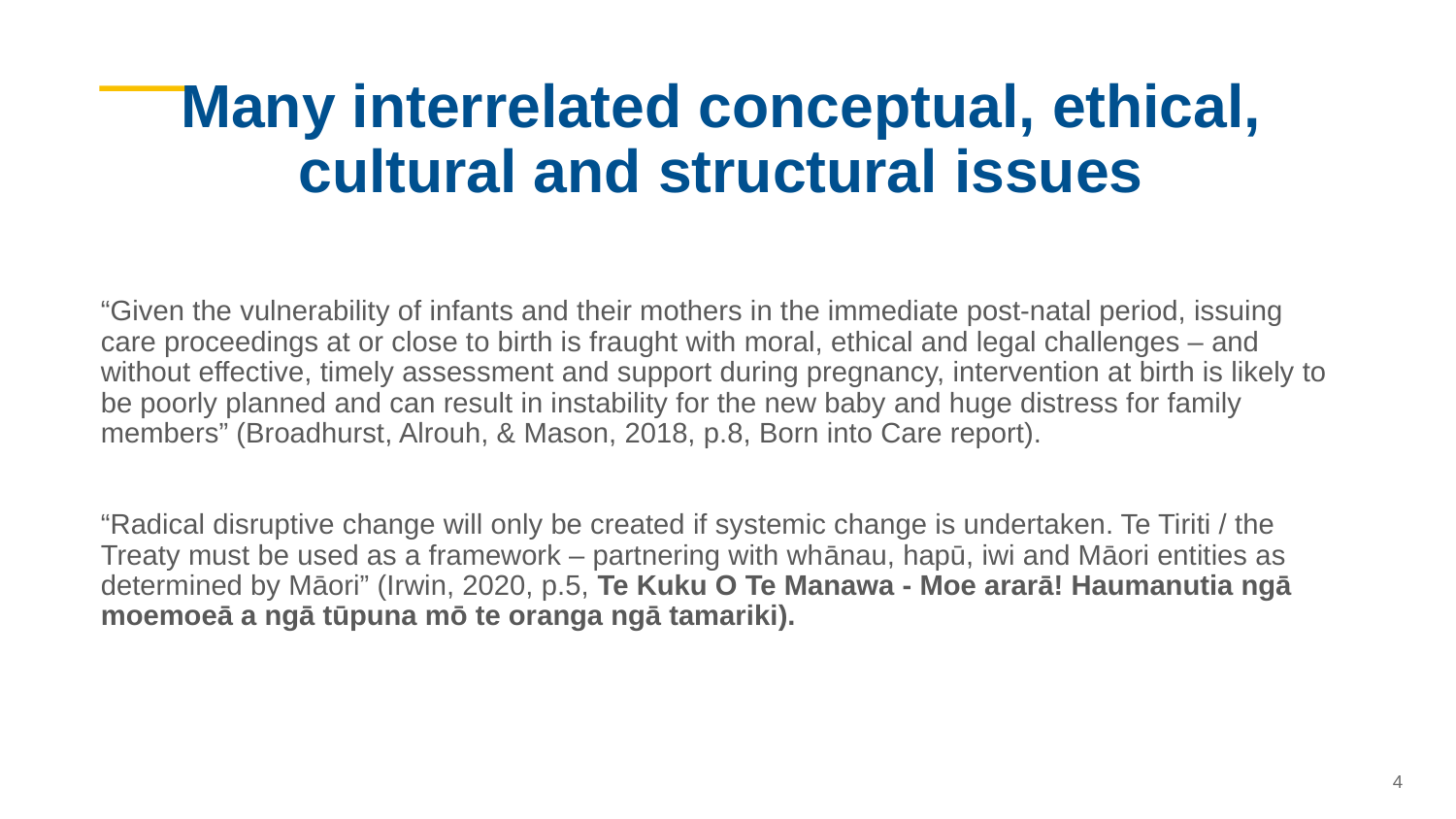

# Many interrelated conceptual, ethical, cultural and structural issues

“Given the vulnerability of infants and their mothers in the immediate post-natal period, issuing care proceedings at or close to birth is fraught with moral, ethical and legal challenges – and without effective, timely assessment and support during pregnancy, intervention at birth is likely to be poorly planned and can result in instability for the new baby and huge distress for family members” (Broadhurst, Alrouh, & Mason, 2018, p.8, Born into Care report).

“Radical disruptive change will only be created if systemic change is undertaken. Te Tiriti / the Treaty must be used as a framework – partnering with whānau, hapū, iwi and Māori entities as determined by Māori” (Irwin, 2020, p.5, Te Kuku O Te Manawa - Moe ararā! Haumanutia ngā moemoeā a ngā tūpuna mō te oranga ngā tamariki).

4